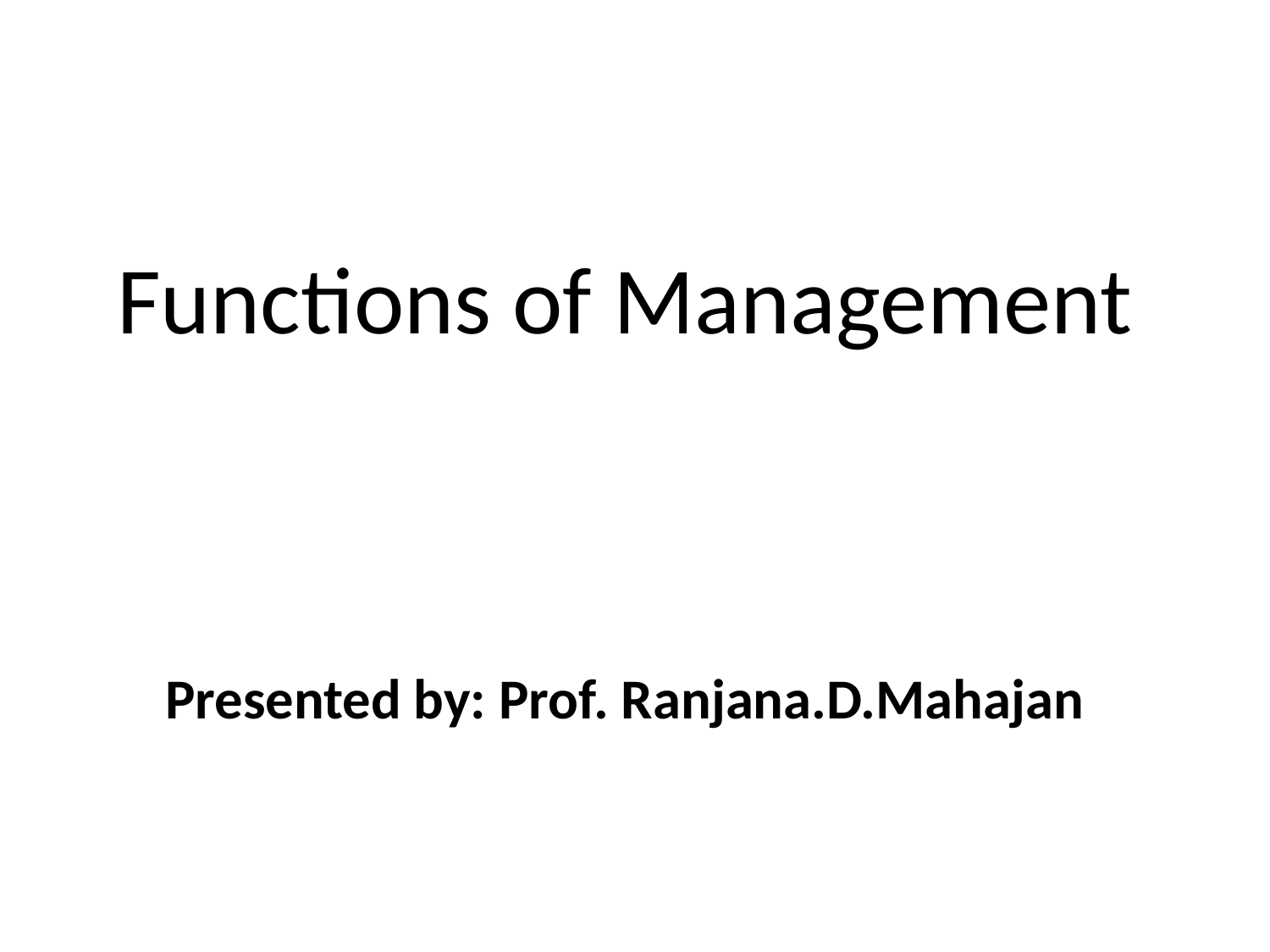

# Functions of Management
Presented by: Prof. Ranjana.D.Mahajan